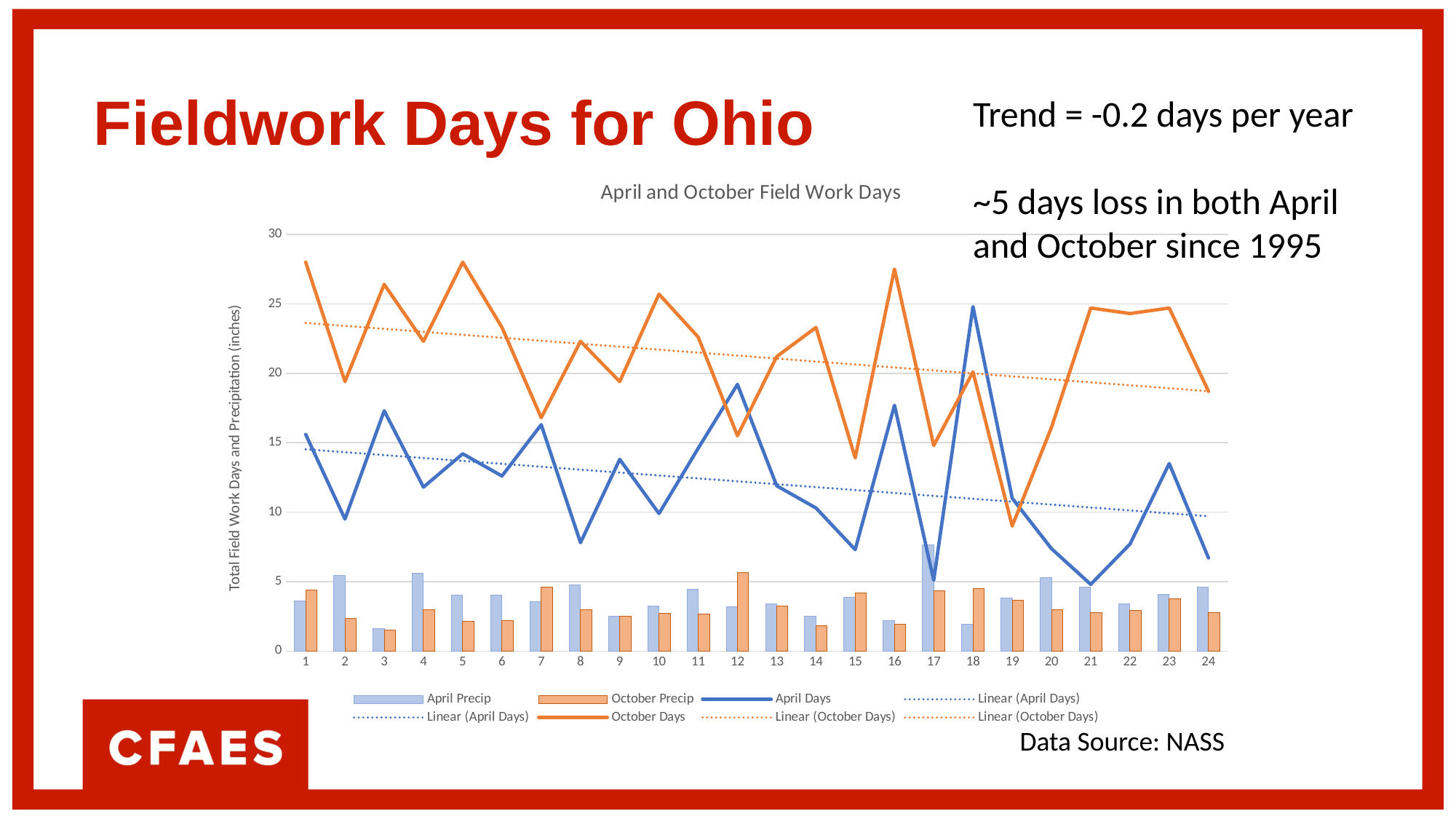

# Fieldwork Days for Ohio
Trend = -0.2 days per year

~5 days loss in both April and October since 1995

### Chart: April and October Field Work Days

| Category |  |  |  |  |
|---|---|---|---|---|
Data Source: NASS